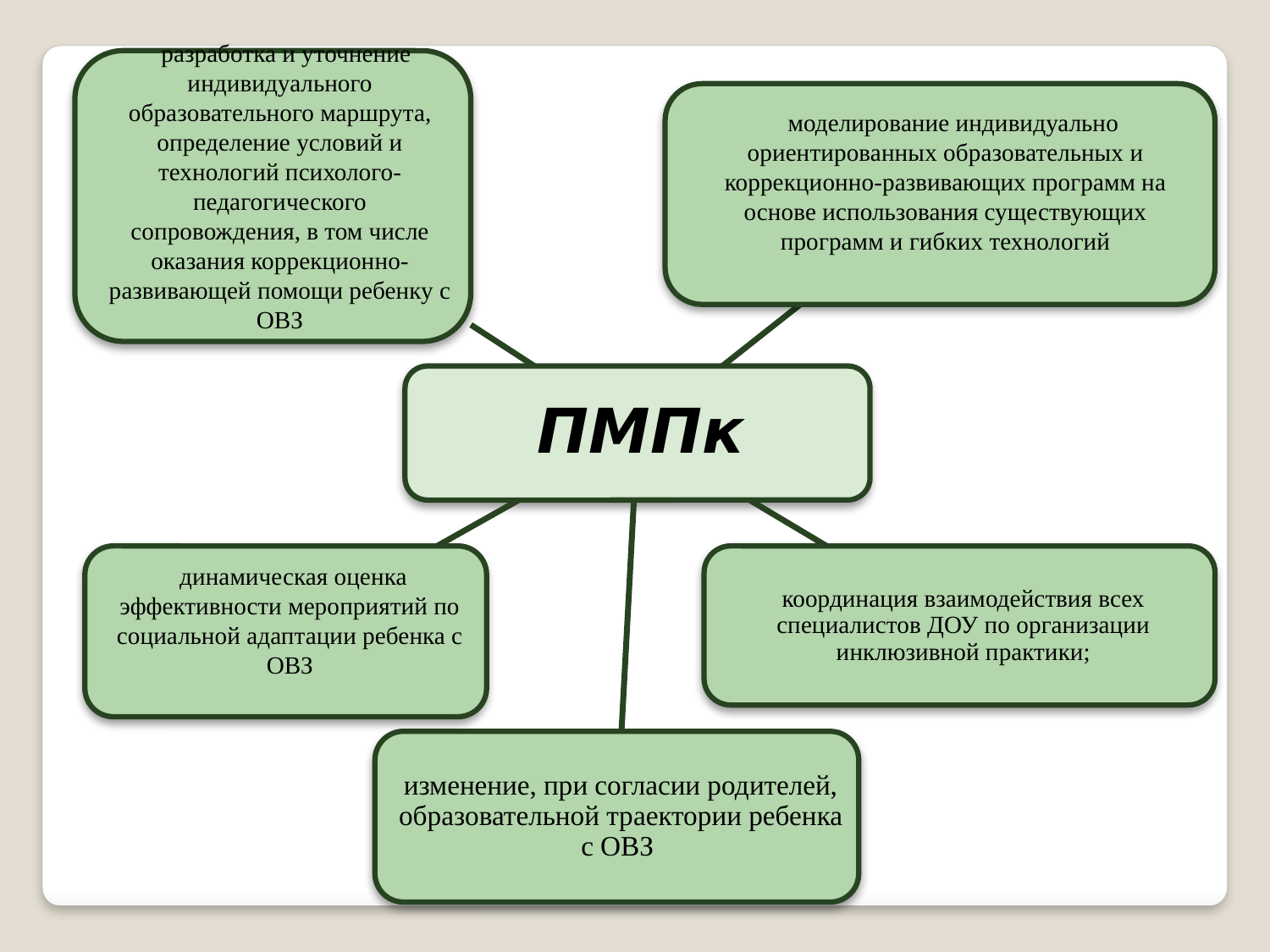

ПМПк
  разработка и уточнение индивидуального образовательного маршрута, определение условий и технологий психолого-педагогического сопровождения, в том числе оказания коррекционно-развивающей помощи ребенку с ОВЗ

  моделирование индивидуально ориентированных образовательных и коррекционно-развивающих программ на основе использования существующих программ и гибких технологий

координация взаимодействия всех специалистов ДОУ по организации инклюзивной практики;
изменение, при согласии родителей, образовательной траектории ребенка с ОВЗ
 динамическая оценка эффективности мероприятий по социальной адаптации ребенка с ОВЗ